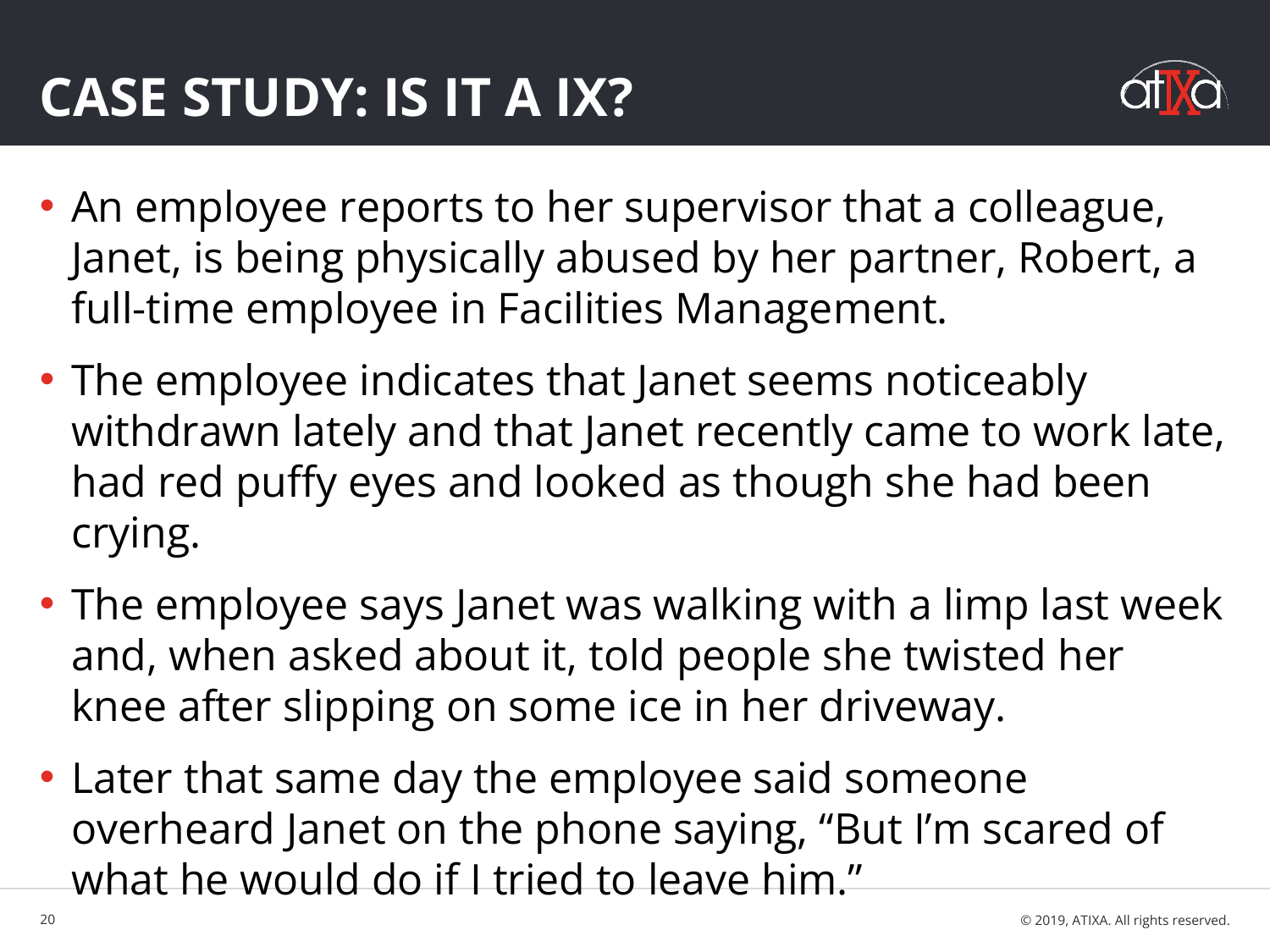

# CASE STUDY: is it a ix?
An employee reports to her supervisor that a colleague, Janet, is being physically abused by her partner, Robert, a full-time employee in Facilities Management.
The employee indicates that Janet seems noticeably withdrawn lately and that Janet recently came to work late, had red puffy eyes and looked as though she had been crying.
The employee says Janet was walking with a limp last week and, when asked about it, told people she twisted her knee after slipping on some ice in her driveway.
Later that same day the employee said someone overheard Janet on the phone saying, “But I’m scared of what he would do if I tried to leave him.”